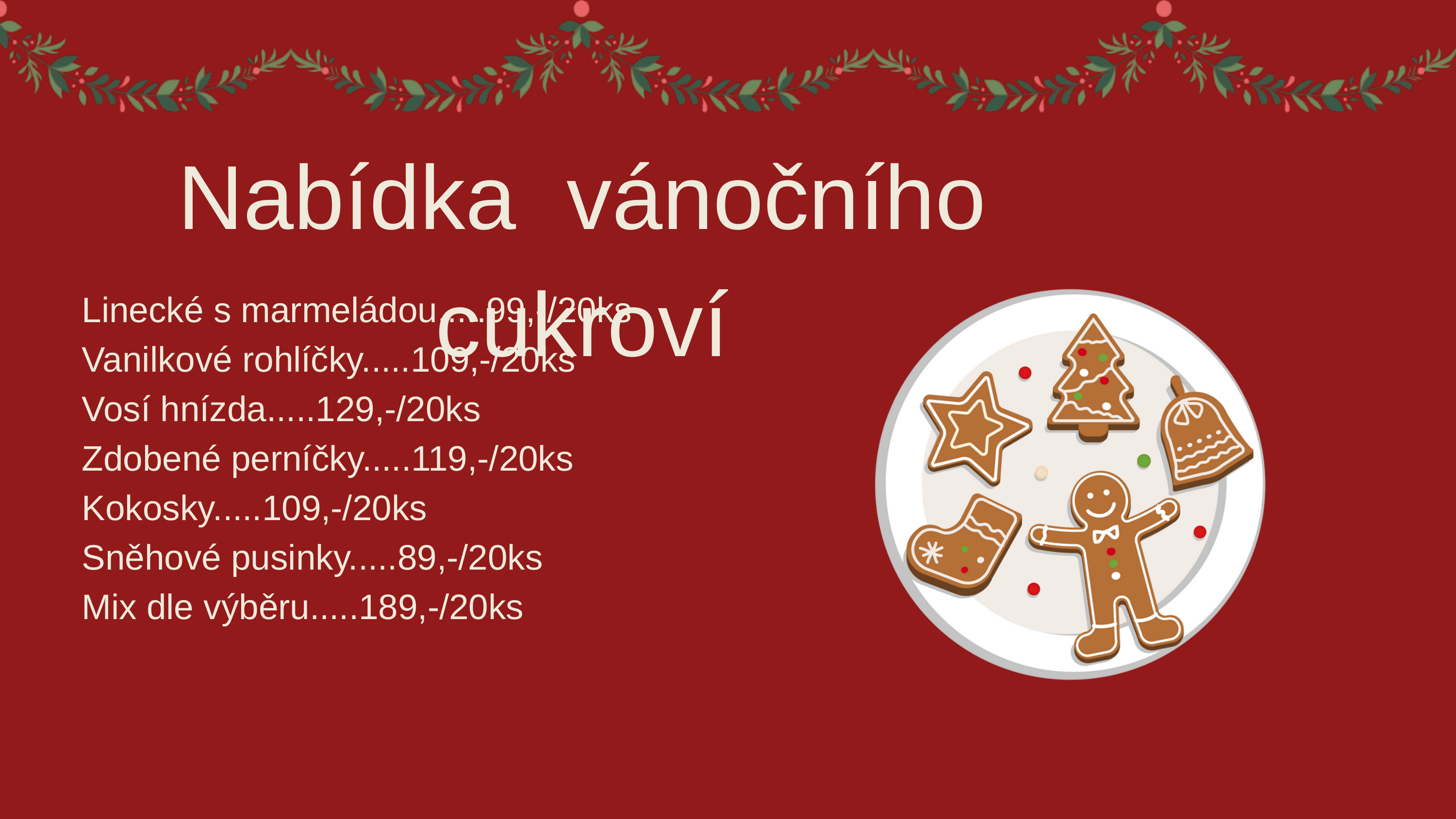

Nabídka  vánočního cukroví

Linecké s marmeládou.....99,-/20ks
Vanilkové rohlíčky.....109,-/20ks
Vosí hnízda.....129,-/20ks
Zdobené perníčky.....119,-/20ks
Kokosky.....109,-/20ks
Sněhové pusinky.....89,-/20ks
Mix dle výběru.....189,-/20ks